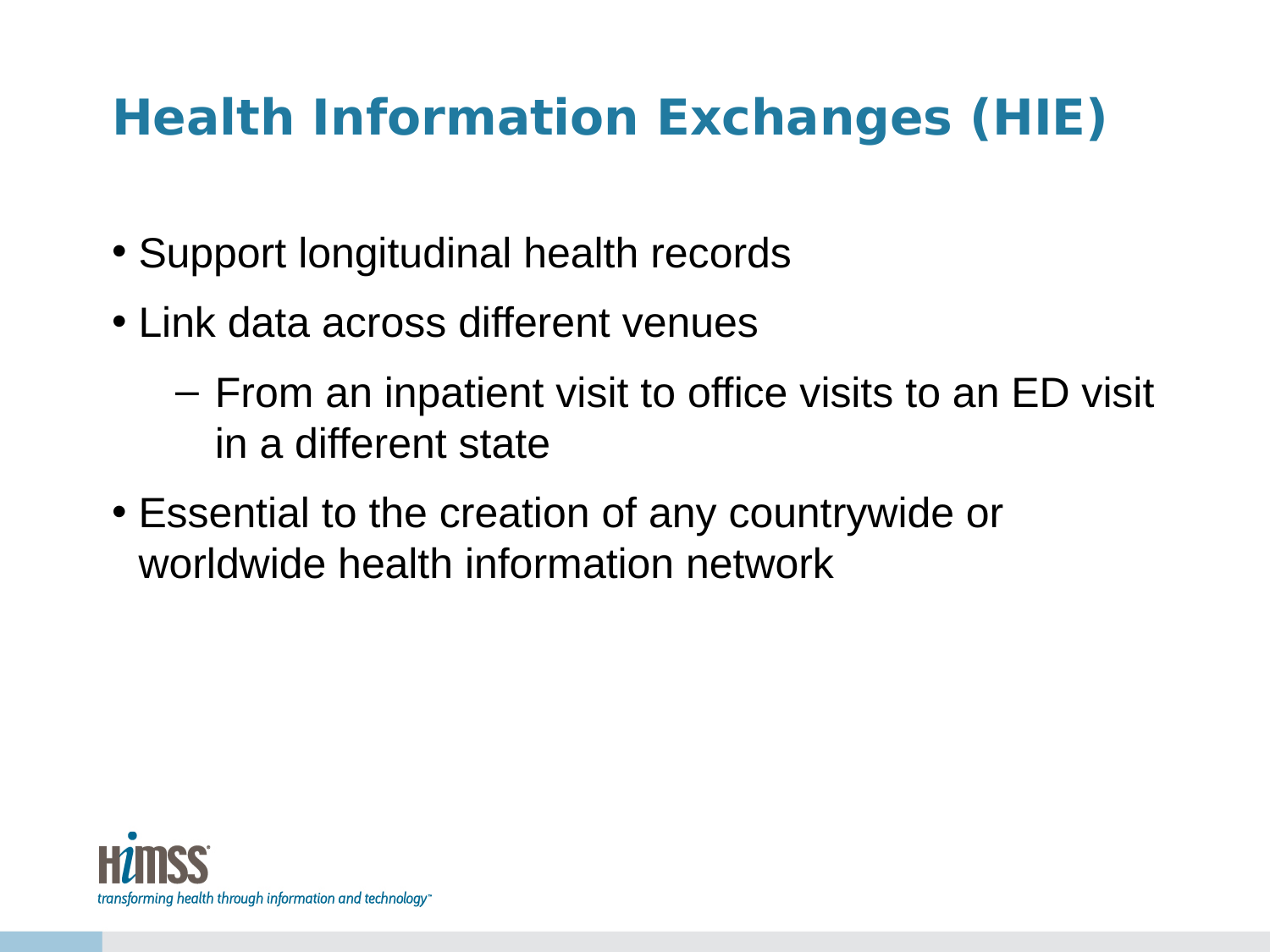

# Health Information Exchanges (HIE)
Support longitudinal health records
Link data across different venues
From an inpatient visit to office visits to an ED visit in a different state
Essential to the creation of any countrywide or worldwide health information network